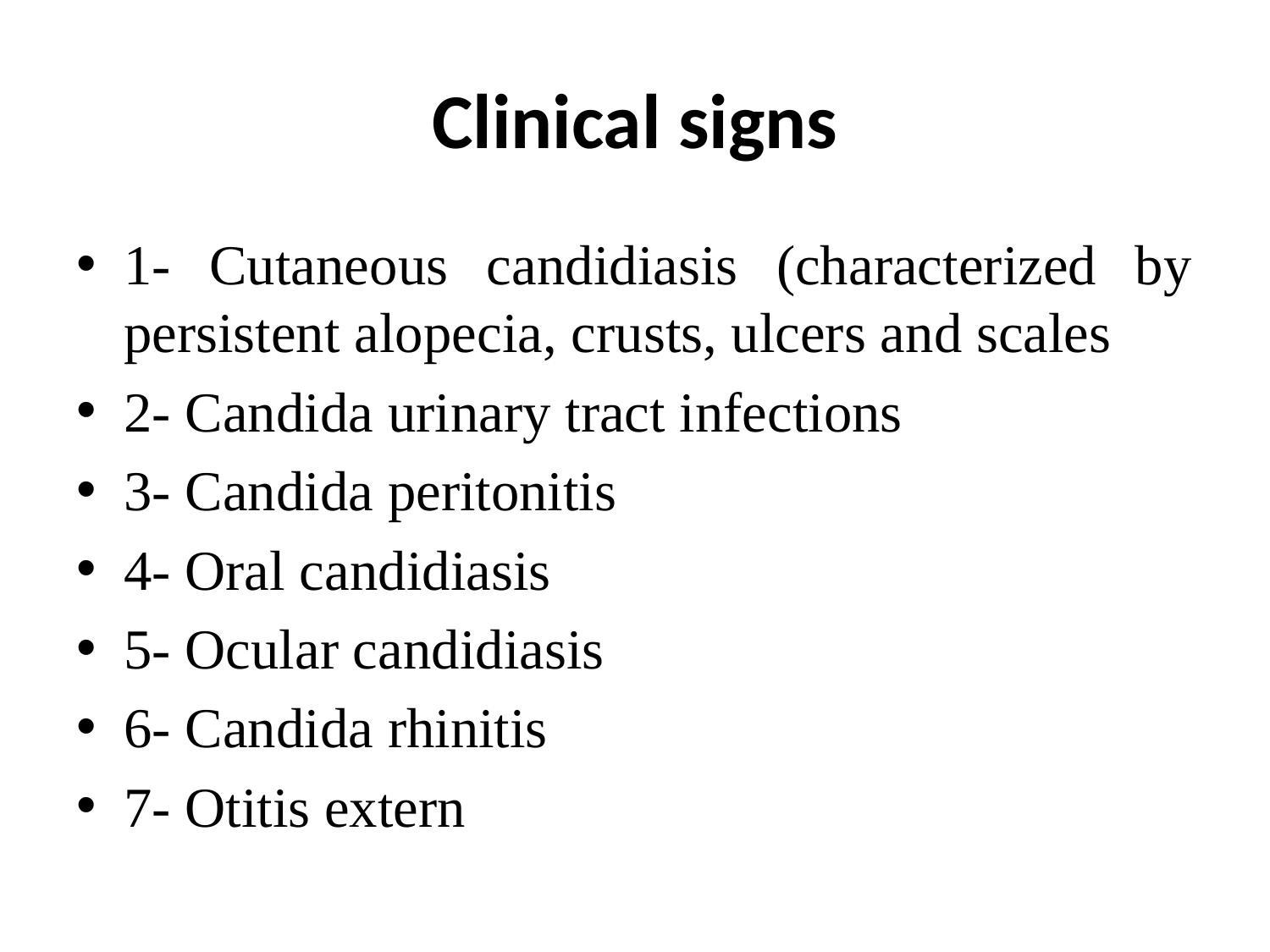

# Clinical signs
1- Cutaneous candidiasis (characterized by persistent alopecia, crusts, ulcers and scales
2- Candida urinary tract infections
3- Candida peritonitis
4- Oral candidiasis
5- Ocular candidiasis
6- Candida rhinitis
7- Otitis extern